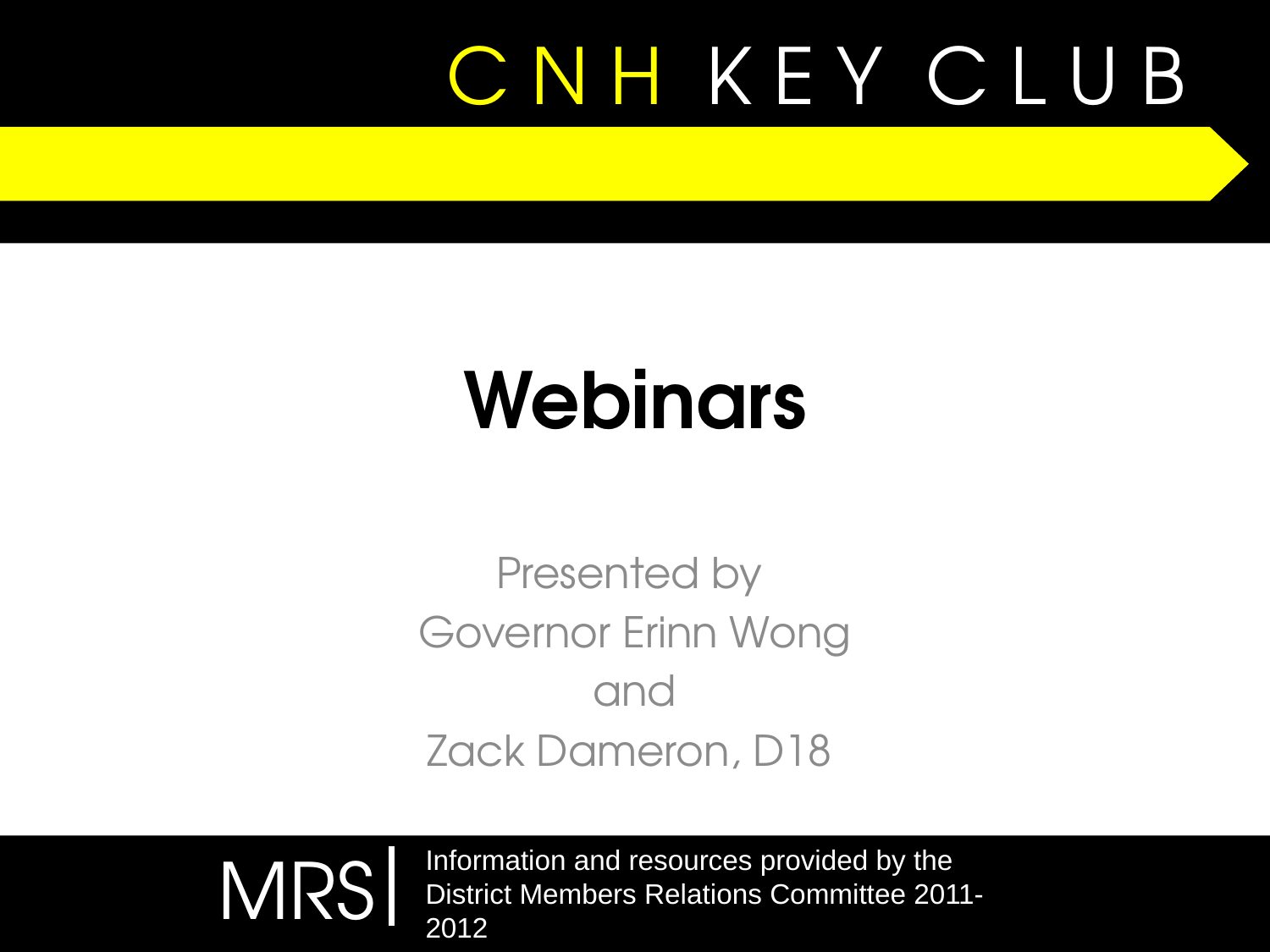

C N H  K E Y  C L U B

# Webinars
Presented by
Governor Erinn Wong
and
Zack Dameron, D18

MRS
Information and resources provided by the
District Members Relations Committee 2011-2012